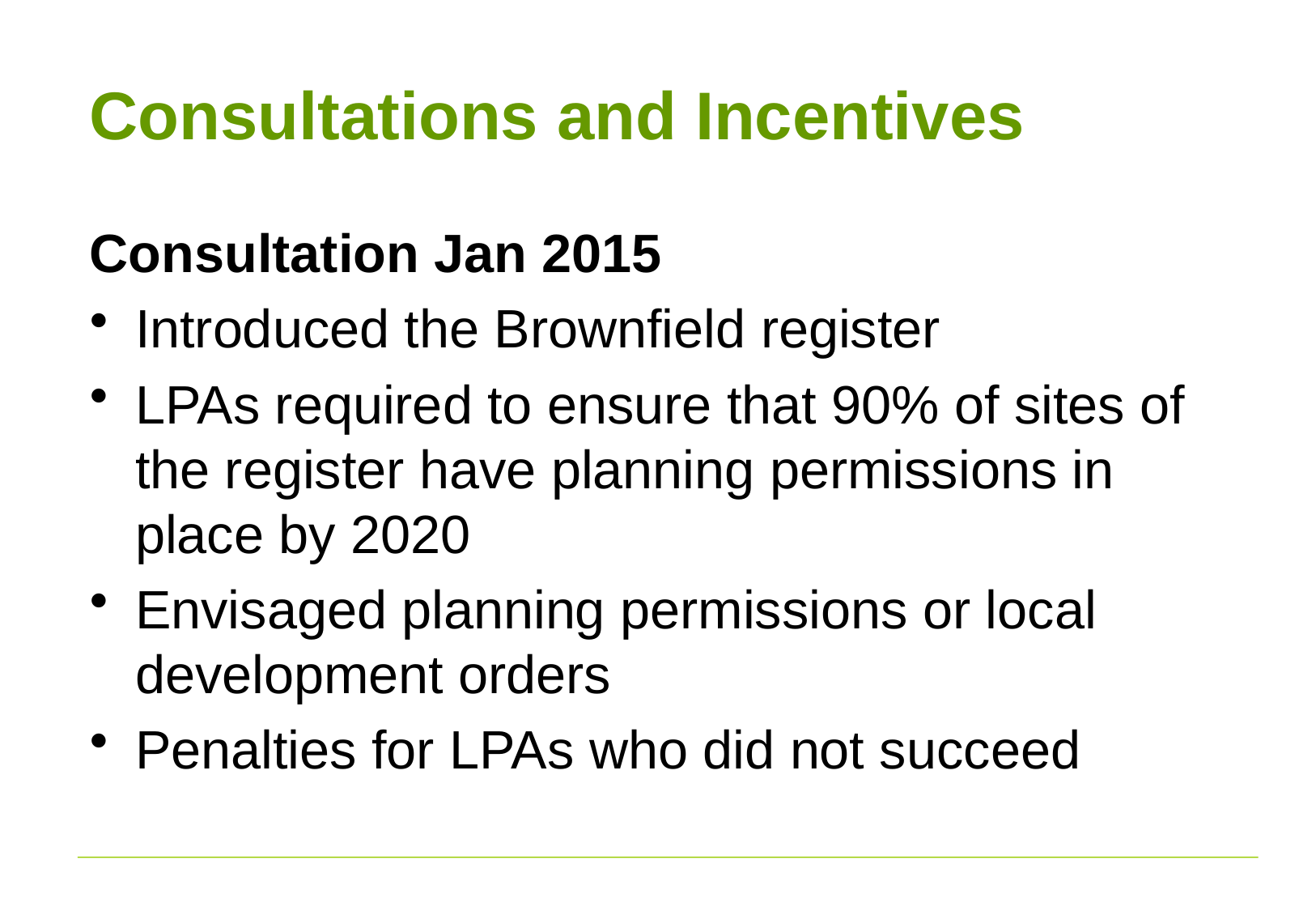

# Consultations and Incentives
Consultation Jan 2015
Introduced the Brownfield register
LPAs required to ensure that 90% of sites of the register have planning permissions in place by 2020
Envisaged planning permissions or local development orders
Penalties for LPAs who did not succeed